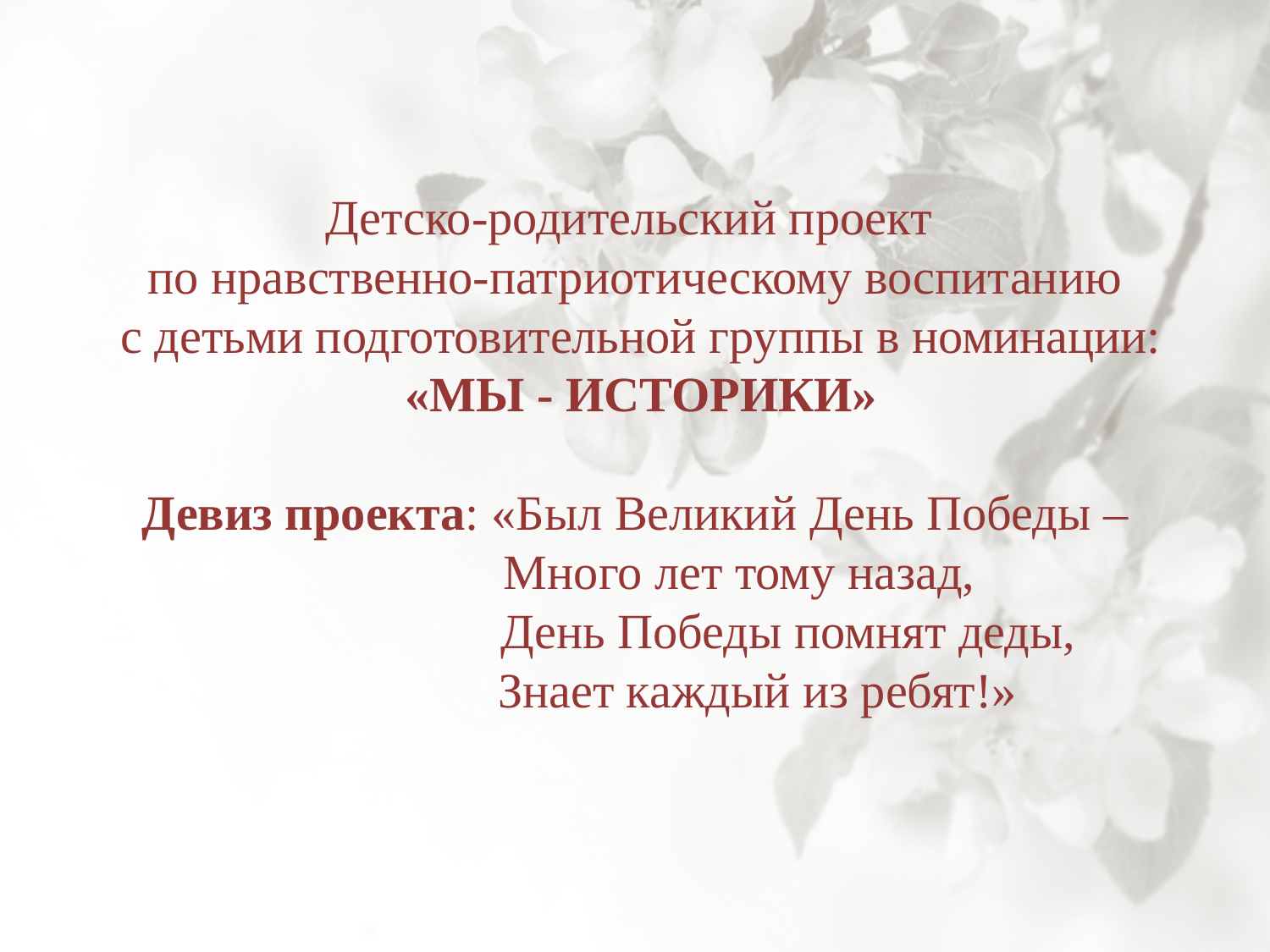

# Детско-родительский проект по нравственно-патриотическому воспитанию с детьми подготовительной группы в номинации: «МЫ - ИСТОРИКИ» Девиз проекта: «Был Великий День Победы – Много лет тому назад, День Победы помнят деды, Знает каждый из ребят!»